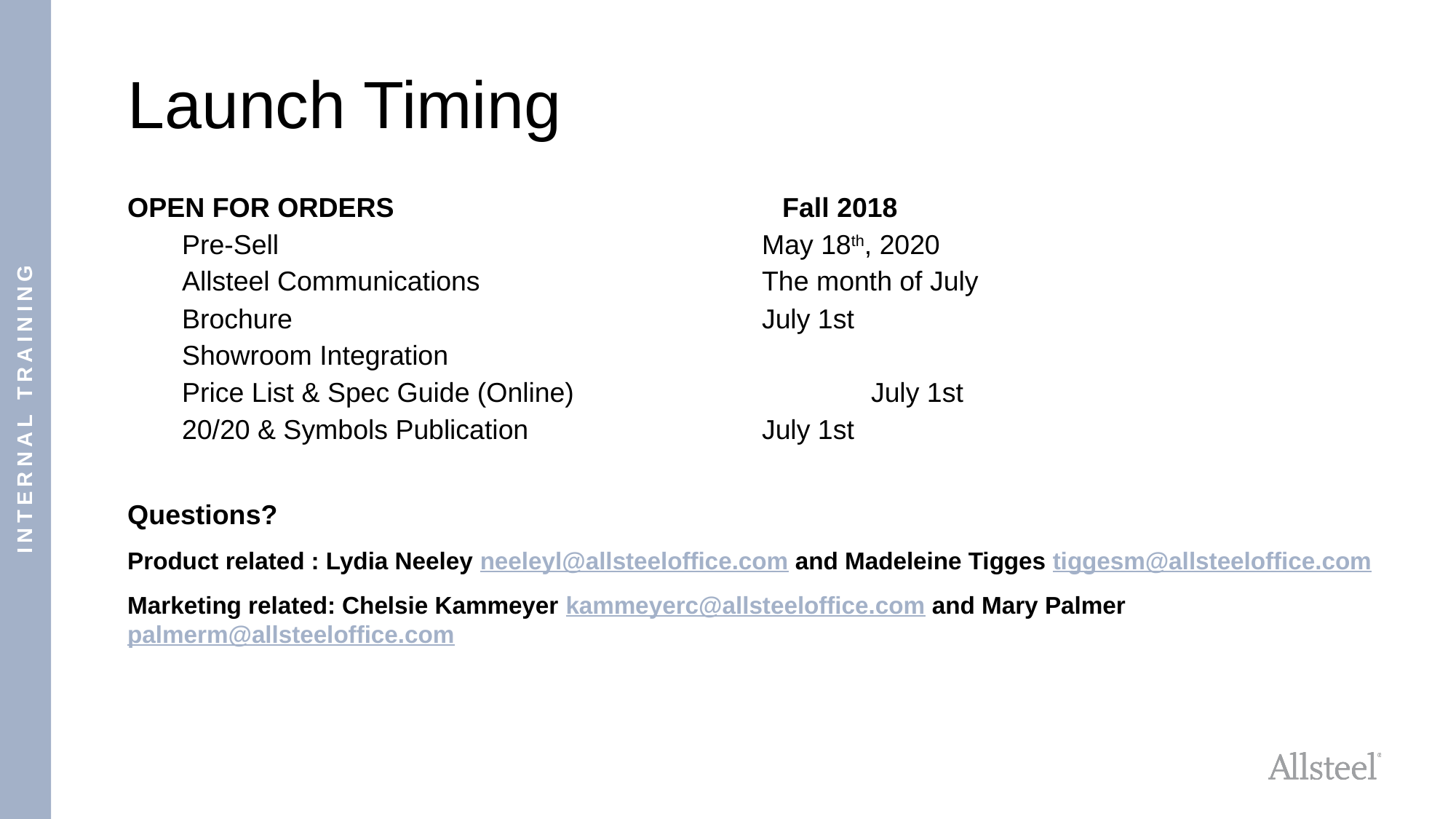

# Launch Timing
OPEN FOR ORDERS				Fall 2018
Pre-Sell					May 18th, 2020
Allsteel Communications			The month of July
Brochure					July 1st
Showroom Integration
Price List & Spec Guide (Online)			July 1st
20/20 & Symbols Publication 			July 1st

Questions?
Product related : Lydia Neeley neeleyl@allsteeloffice.com and Madeleine Tigges tiggesm@allsteeloffice.com
Marketing related: Chelsie Kammeyer kammeyerc@allsteeloffice.com and Mary Palmer palmerm@allsteeloffice.com